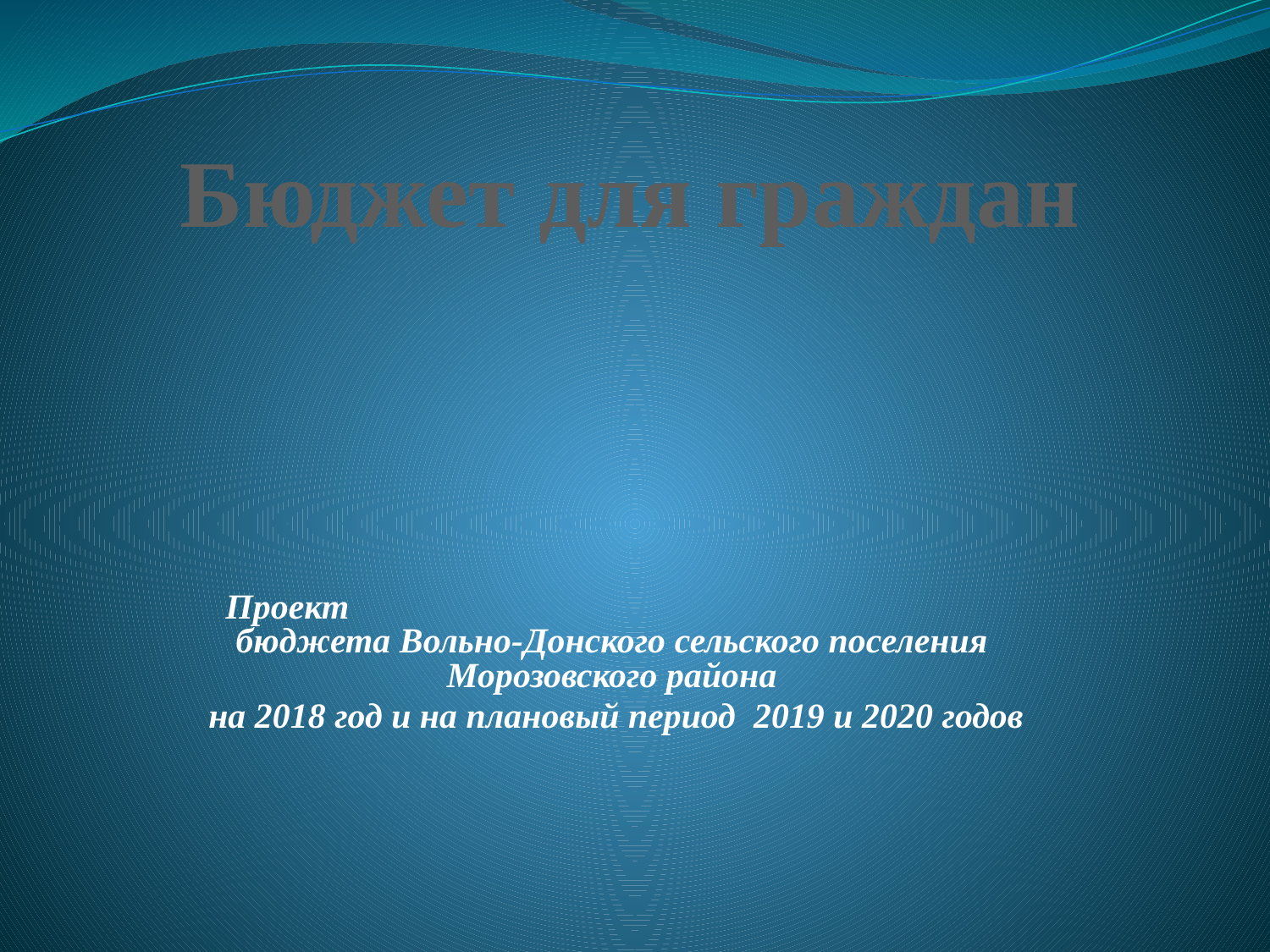

Бюджет для граждан
Проект                                                                          бюджета Вольно-Донского сельского поселения Морозовского района
 на 2018 год и на плановый период  2019 и 2020 годов